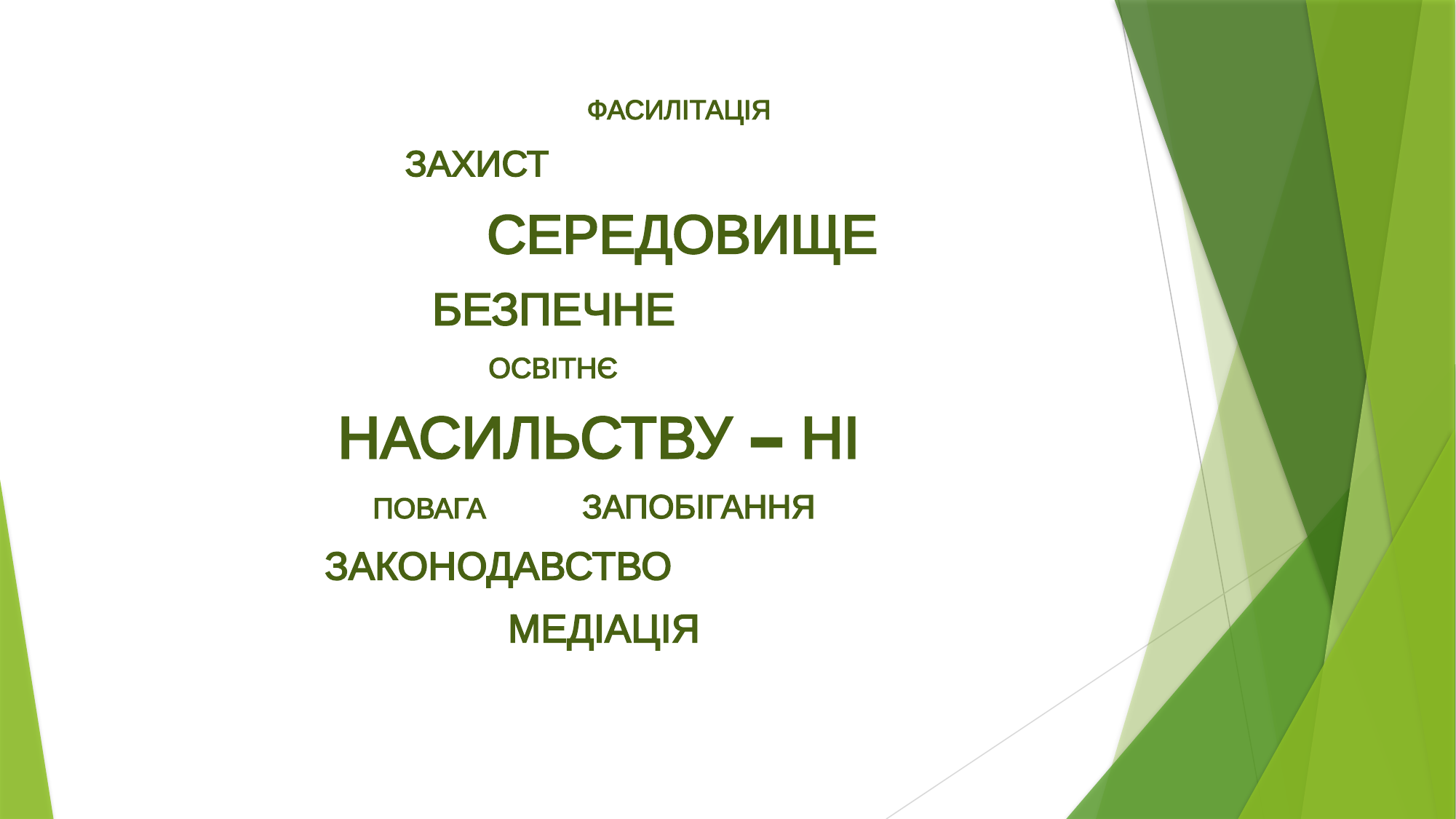

ФАСИЛІТАЦІЯ
                             ЗАХИСТ
                   СЕРЕДОВИЩЕ
                                БЕЗПЕЧНЕ
                                    ОСВІТНЄ
          НАСИЛЬСТВУ – НІ
                        ПОВАГА          ЗАПОБІГАННЯ
              ЗАКОНОДАВСТВО
                            МЕДІАЦІЯ